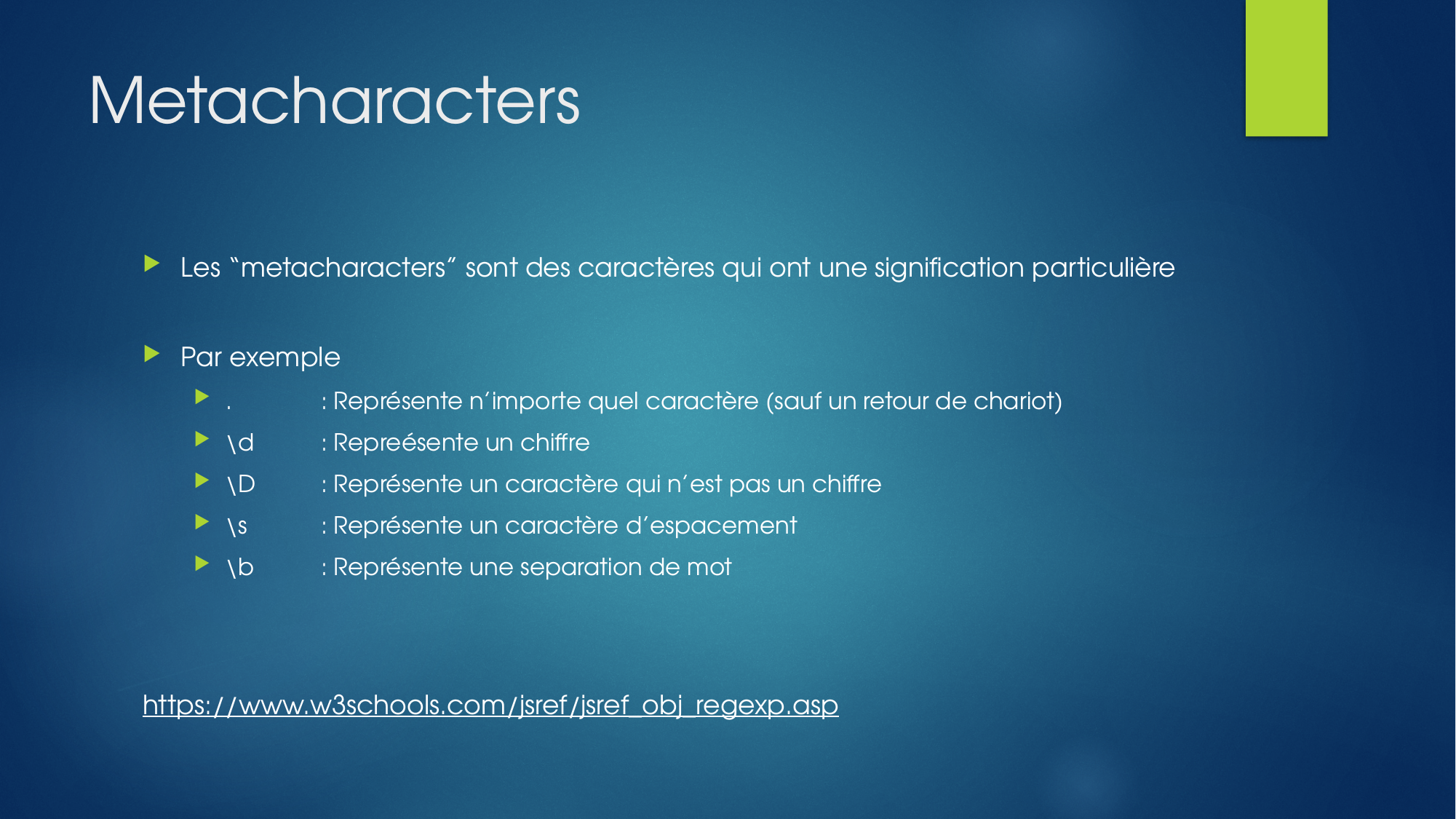

# Metacharacters
Les “metacharacters” sont des caractères qui ont une signification particulière

Par exemple
.		: Représente n’importe quel caractère (sauf un retour de chariot)
\d	: Repreésente un chiffre
\D	: Représente un caractère qui n’est pas un chiffre
\s	: Représente un caractère d’espacement
\b	: Représente une separation de mot

https://www.w3schools.com/jsref/jsref_obj_regexp.asp